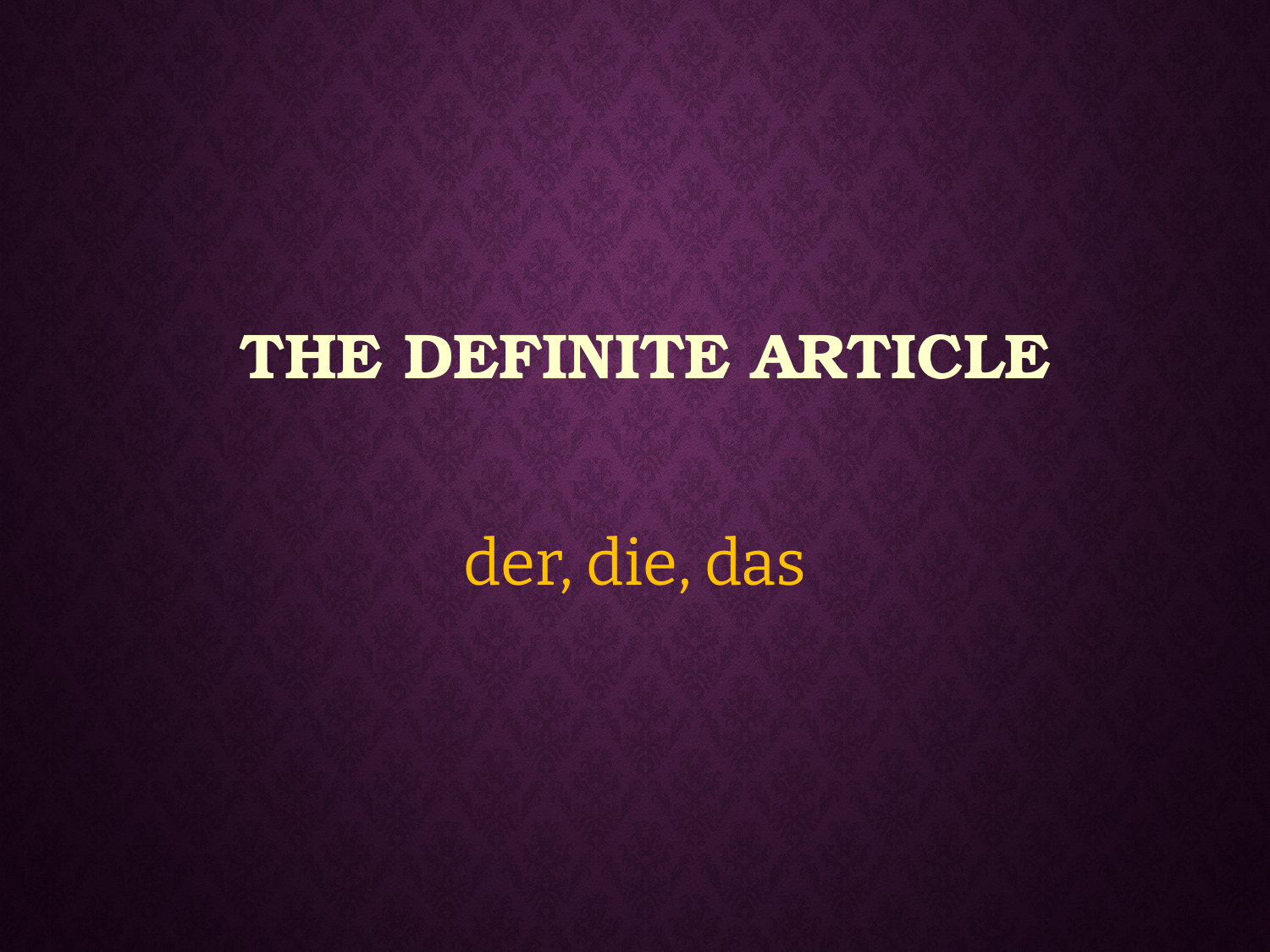

# The definite Article
der, die, das